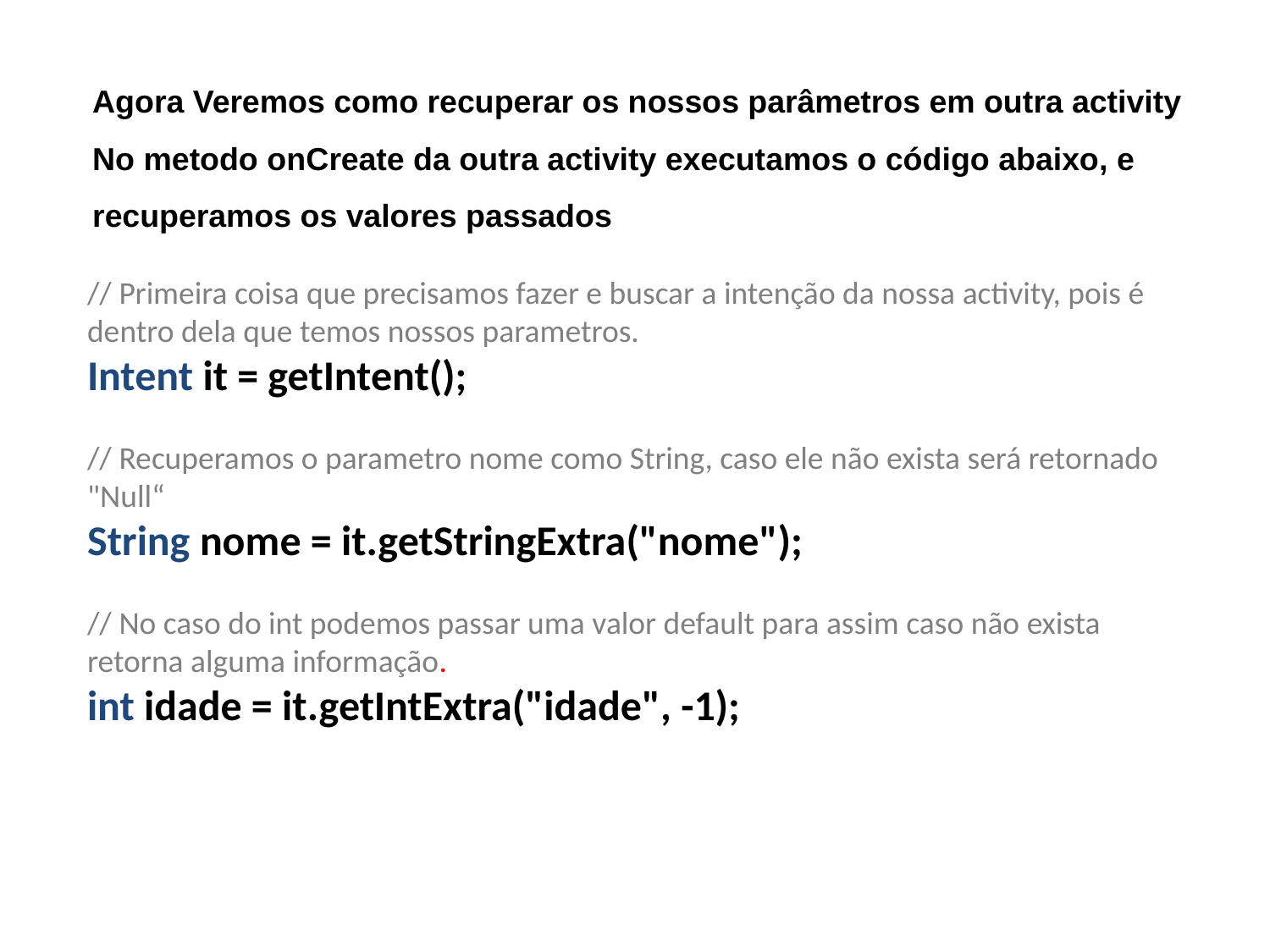

Agora Veremos como recuperar os nossos parâmetros em outra activity
No metodo onCreate da outra activity executamos o código abaixo, e recuperamos os valores passados
// Primeira coisa que precisamos fazer e buscar a intenção da nossa activity, pois é dentro dela que temos nossos parametros.
Intent it = getIntent();

// Recuperamos o parametro nome como String, caso ele não exista será retornado "Null“
String nome = it.getStringExtra("nome");

// No caso do int podemos passar uma valor default para assim caso não exista retorna alguma informação.
int idade = it.getIntExtra("idade", -1);